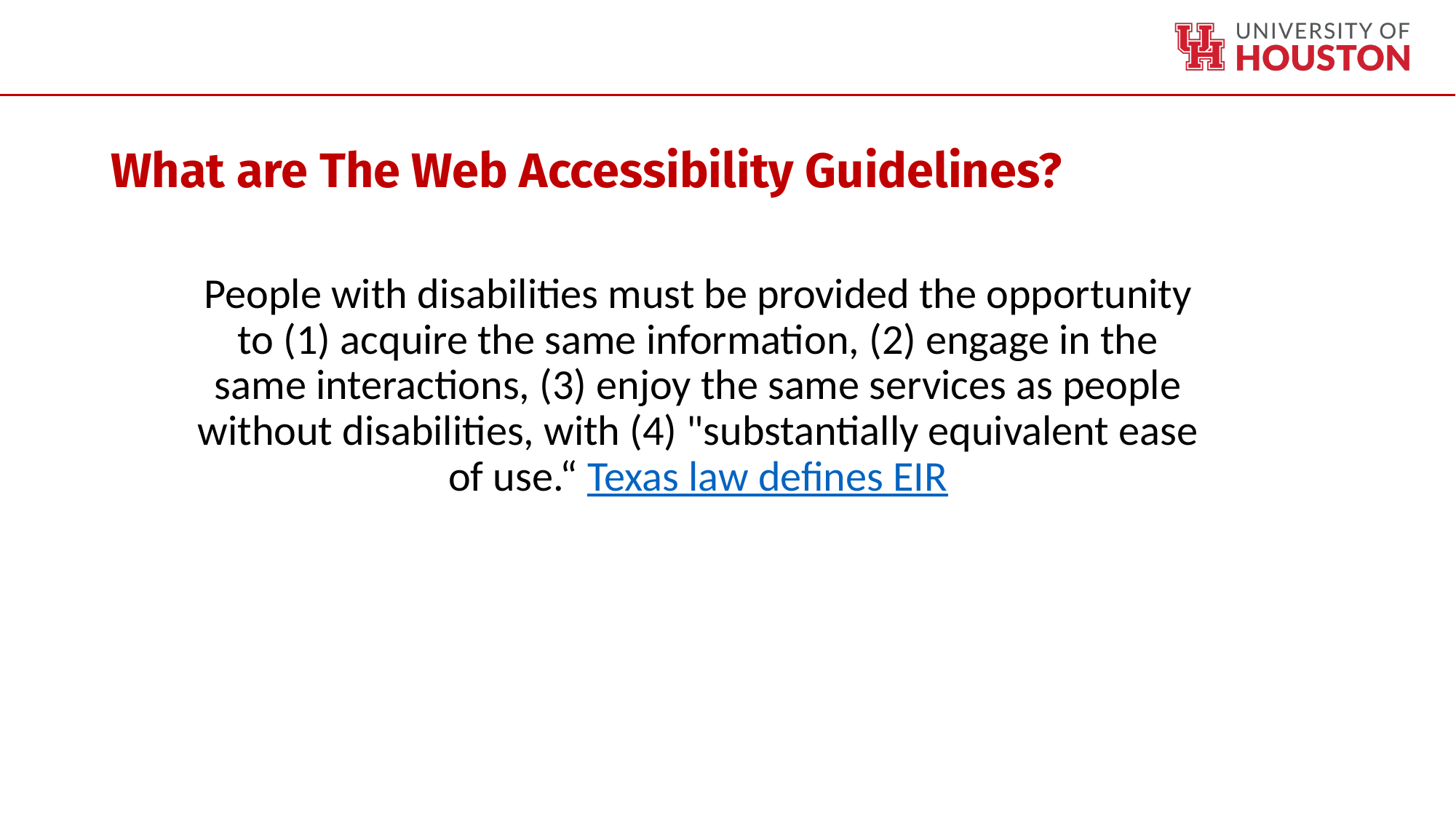

# What are The Web Accessibility Guidelines?
People with disabilities must be provided the opportunity to (1) acquire the same information, (2) engage in the same interactions, (3) enjoy the same services as people without disabilities, with (4) "substantially equivalent ease of use.“ Texas law defines EIR